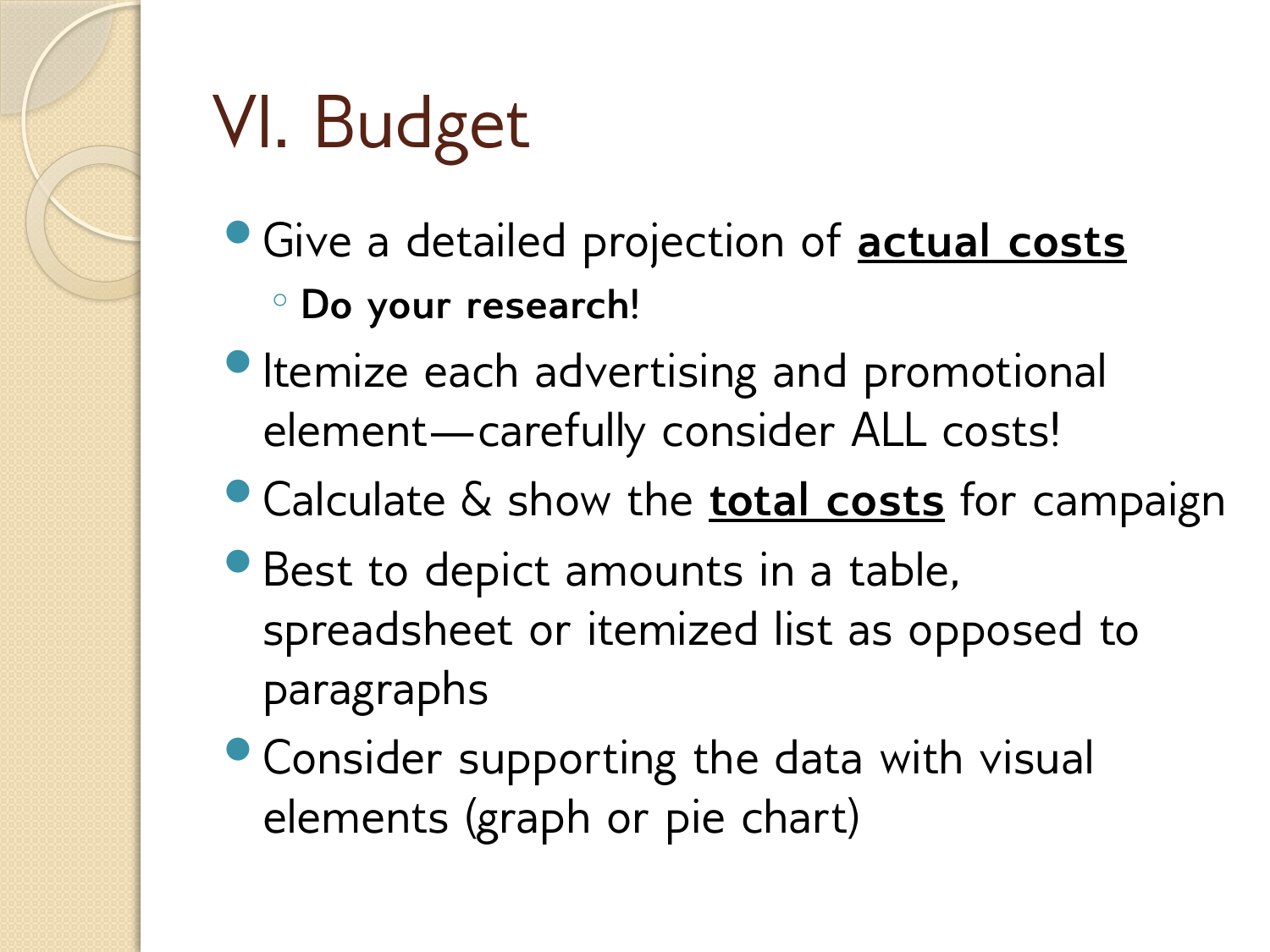

# VI. Budget
Give a detailed projection of actual costs
Do your research!
Itemize each advertising and promotional element—carefully consider ALL costs!
Calculate & show the total costs for campaign
Best to depict amounts in a table,  spreadsheet or itemized list as opposed to paragraphs
Consider supporting the data with visual elements (graph or pie chart)